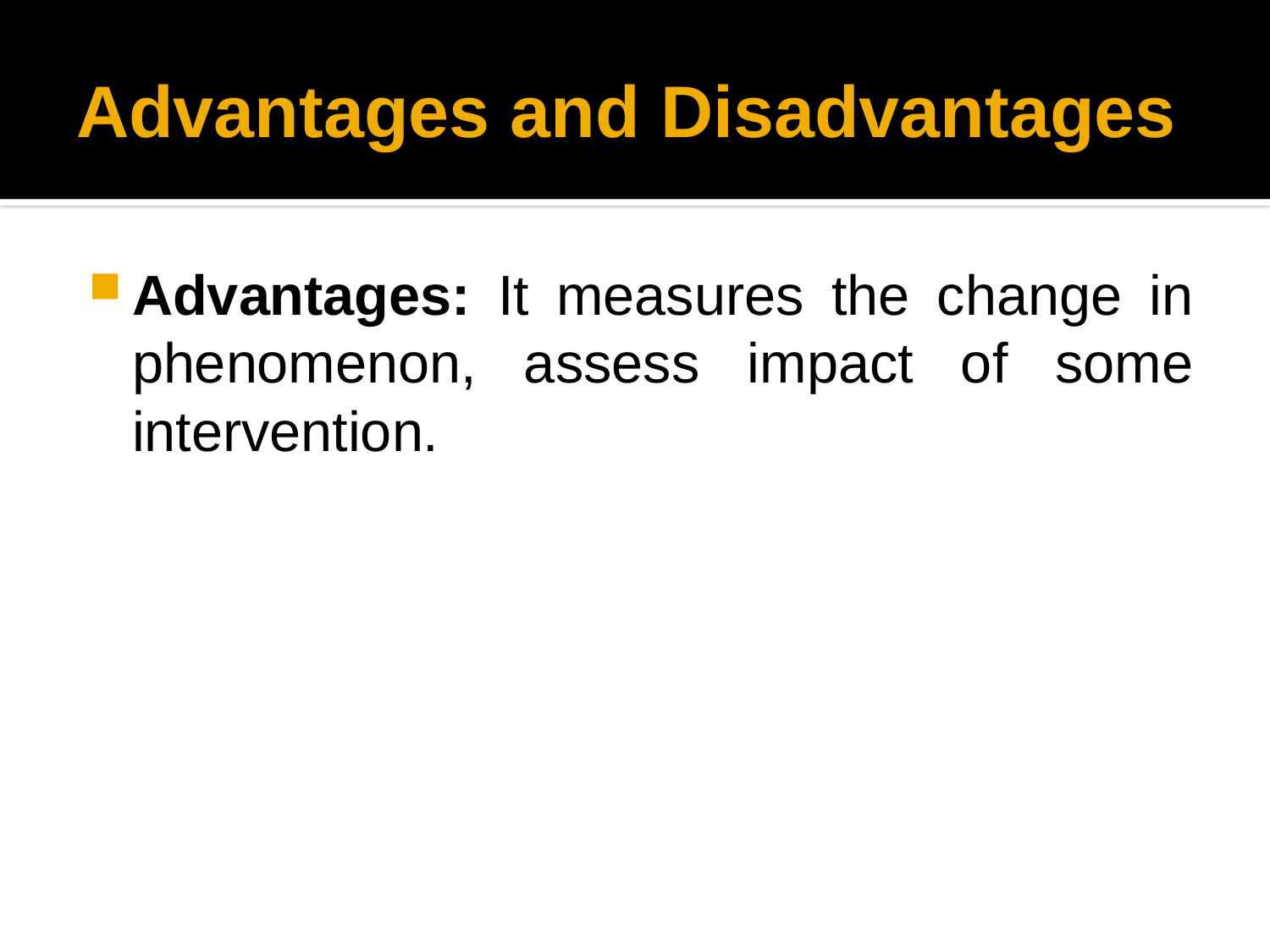

# Advantages and Disadvantages
Advantages: It measures the change in phenomenon, assess impact of some intervention.